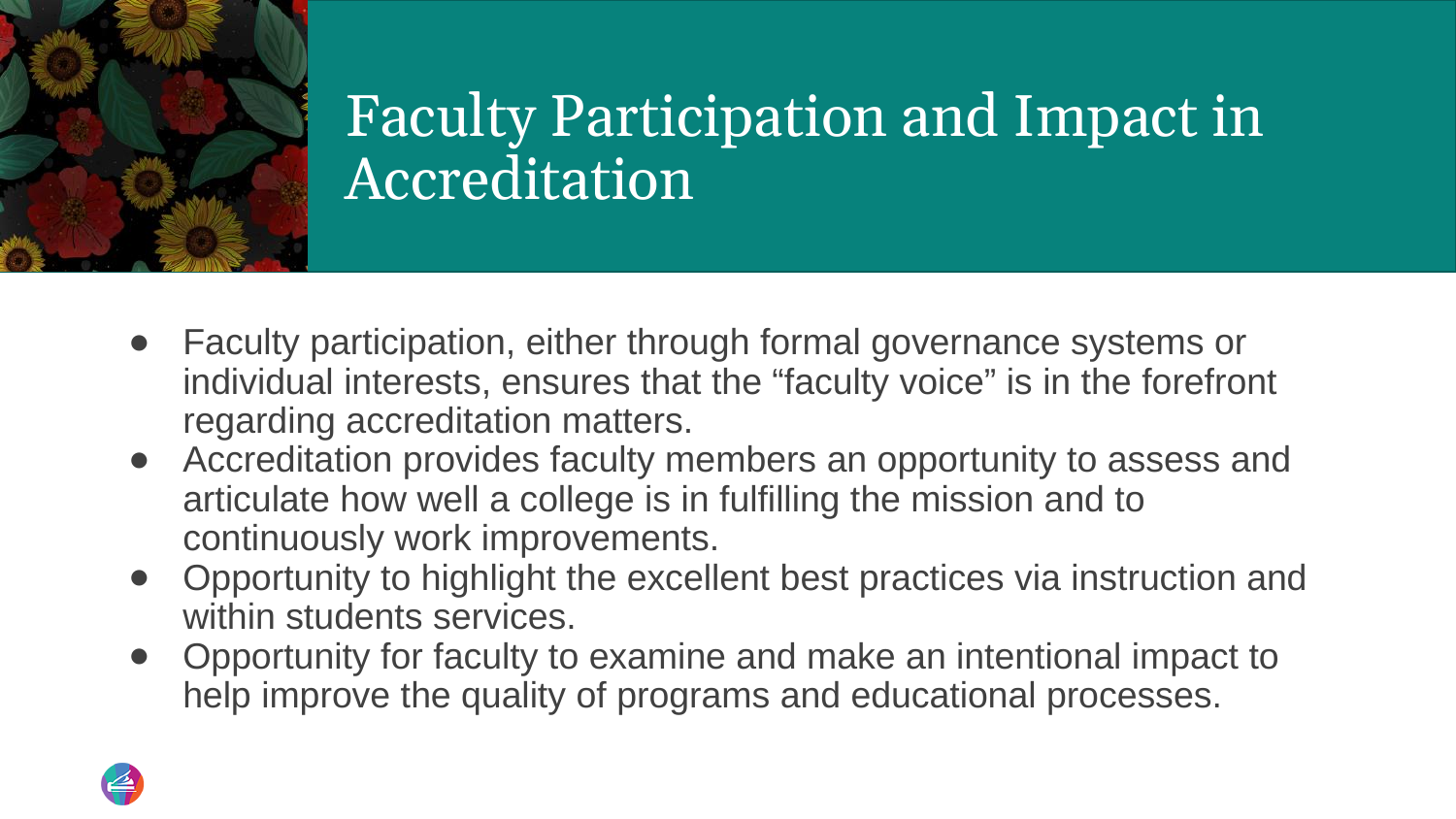

# Faculty Participation and Impact in Accreditation
Faculty participation, either through formal governance systems or individual interests, ensures that the “faculty voice” is in the forefront regarding accreditation matters.
Accreditation provides faculty members an opportunity to assess and articulate how well a college is in fulfilling the mission and to continuously work improvements.
Opportunity to highlight the excellent best practices via instruction and within students services.
Opportunity for faculty to examine and make an intentional impact to help improve the quality of programs and educational processes.